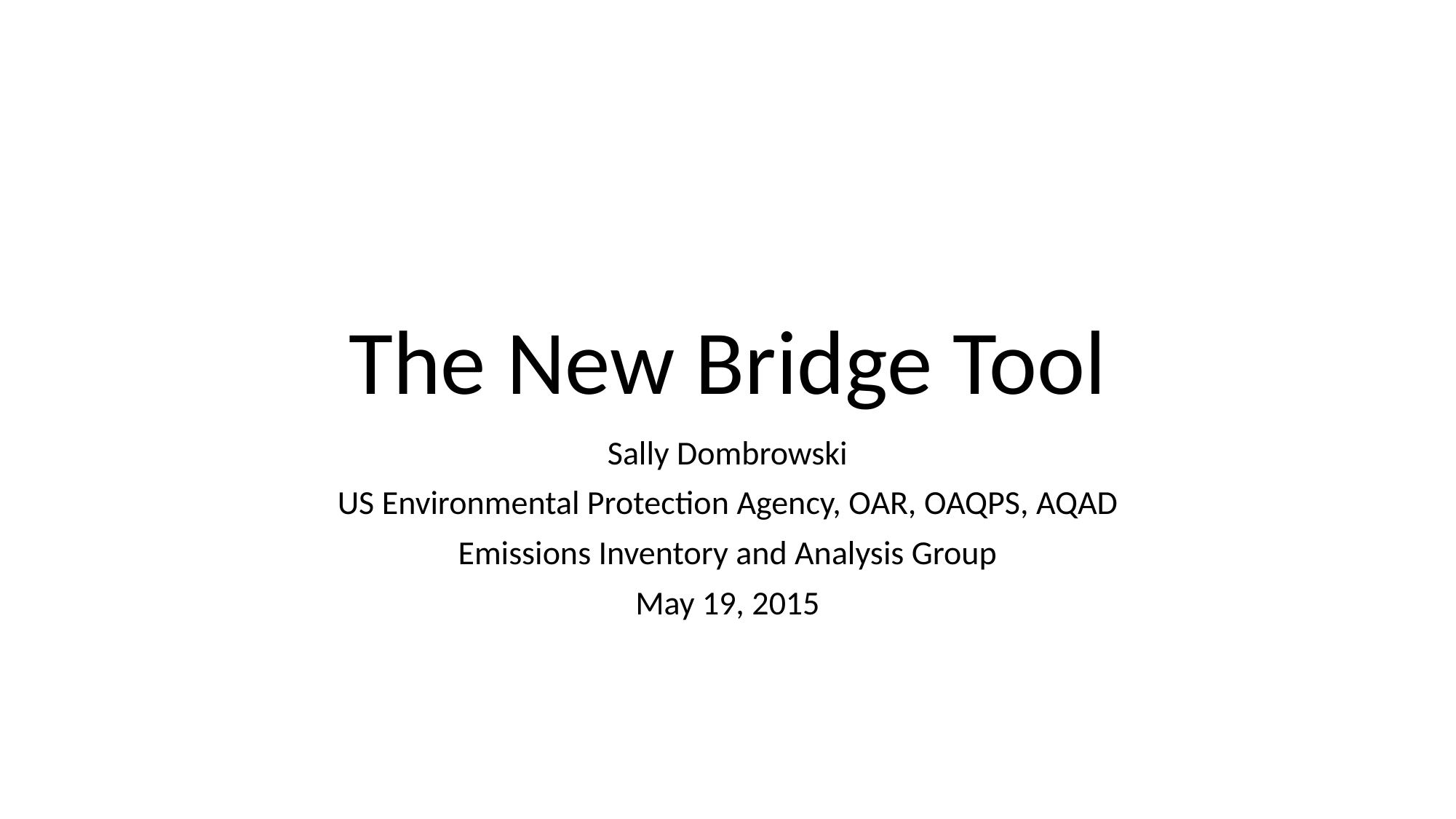

# The New Bridge Tool
Sally Dombrowski
US Environmental Protection Agency, OAR, OAQPS, AQAD
Emissions Inventory and Analysis Group
May 19, 2015